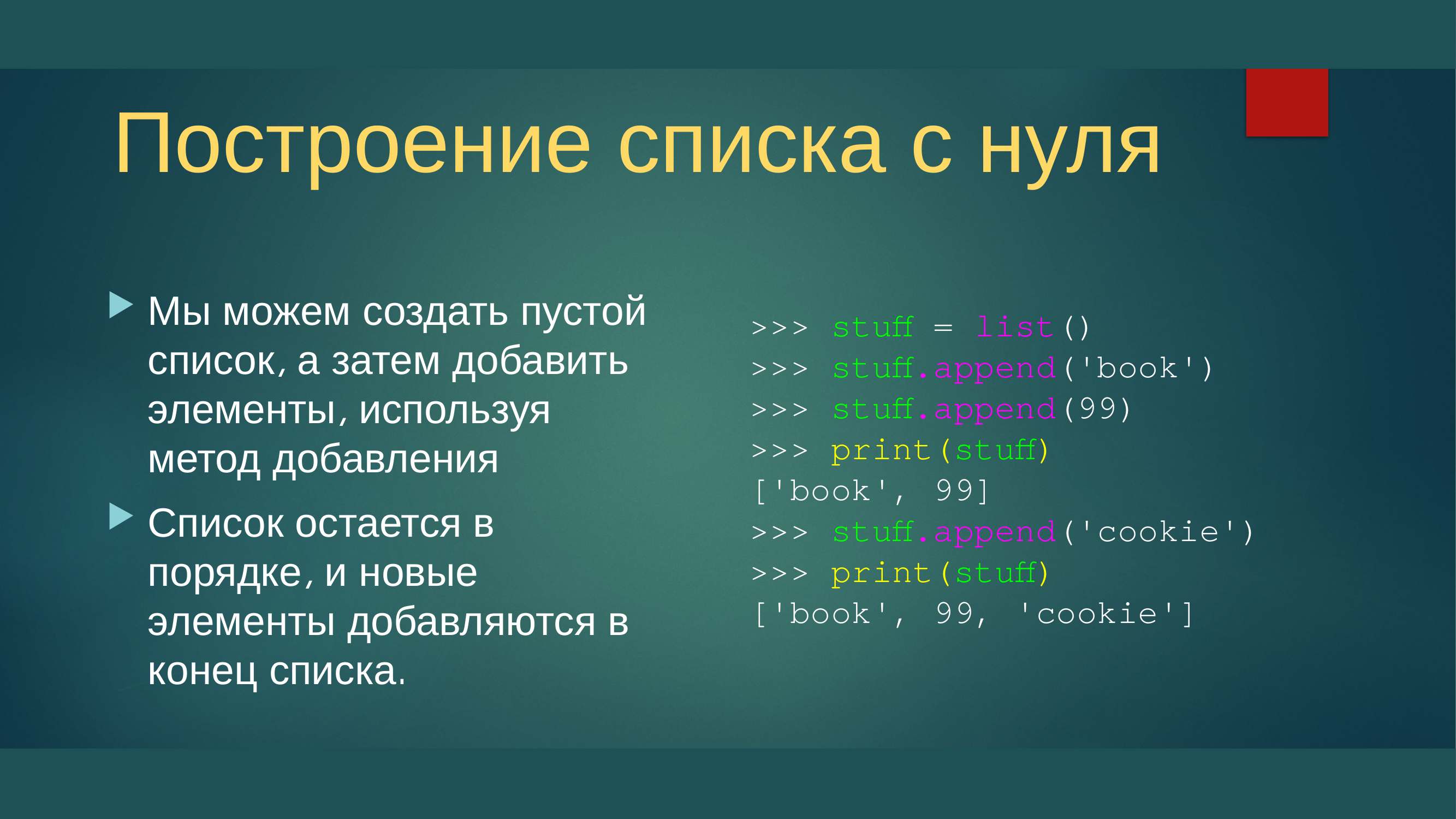

# Построение списка с нуля
Мы можем создать пустой список, а затем добавить элементы, используя метод добавления
Список остается в порядке, и новые элементы добавляются в конец списка.
>>> stuff = list()
>>> stuff.append('book')
>>> stuff.append(99)
>>> print(stuff)
['book', 99]
>>> stuff.append('cookie')
>>> print(stuff)
['book', 99, 'cookie']